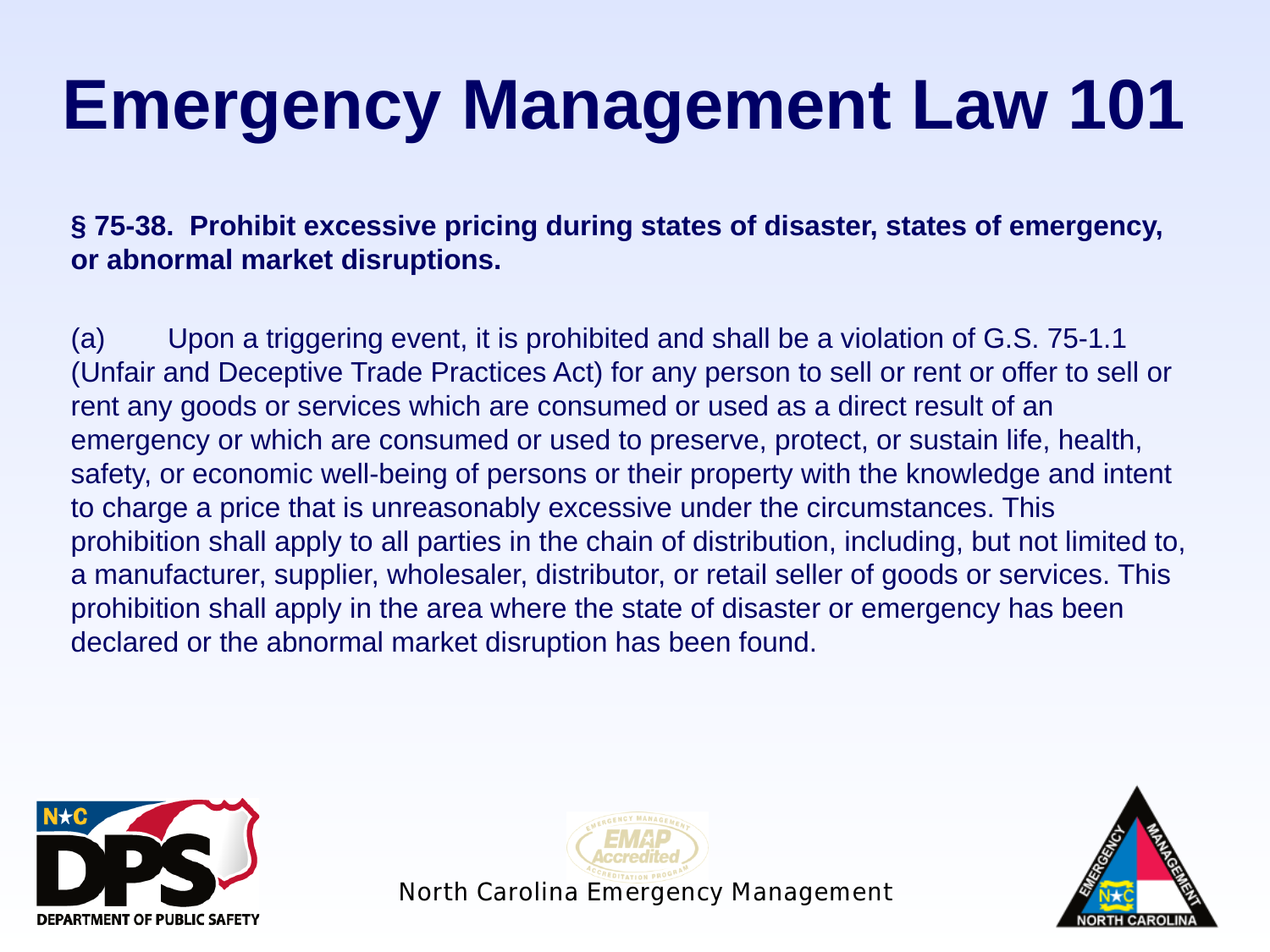

# Emergency Management Law 101
§ 75-38.  Prohibit excessive pricing during states of disaster, states of emergency, or abnormal market disruptions.

(a)        Upon a triggering event, it is prohibited and shall be a violation of G.S. 75-1.1 (Unfair and Deceptive Trade Practices Act) for any person to sell or rent or offer to sell or rent any goods or services which are consumed or used as a direct result of an emergency or which are consumed or used to preserve, protect, or sustain life, health, safety, or economic well-being of persons or their property with the knowledge and intent to charge a price that is unreasonably excessive under the circumstances. This prohibition shall apply to all parties in the chain of distribution, including, but not limited to, a manufacturer, supplier, wholesaler, distributor, or retail seller of goods or services. This prohibition shall apply in the area where the state of disaster or emergency has been declared or the abnormal market disruption has been found.